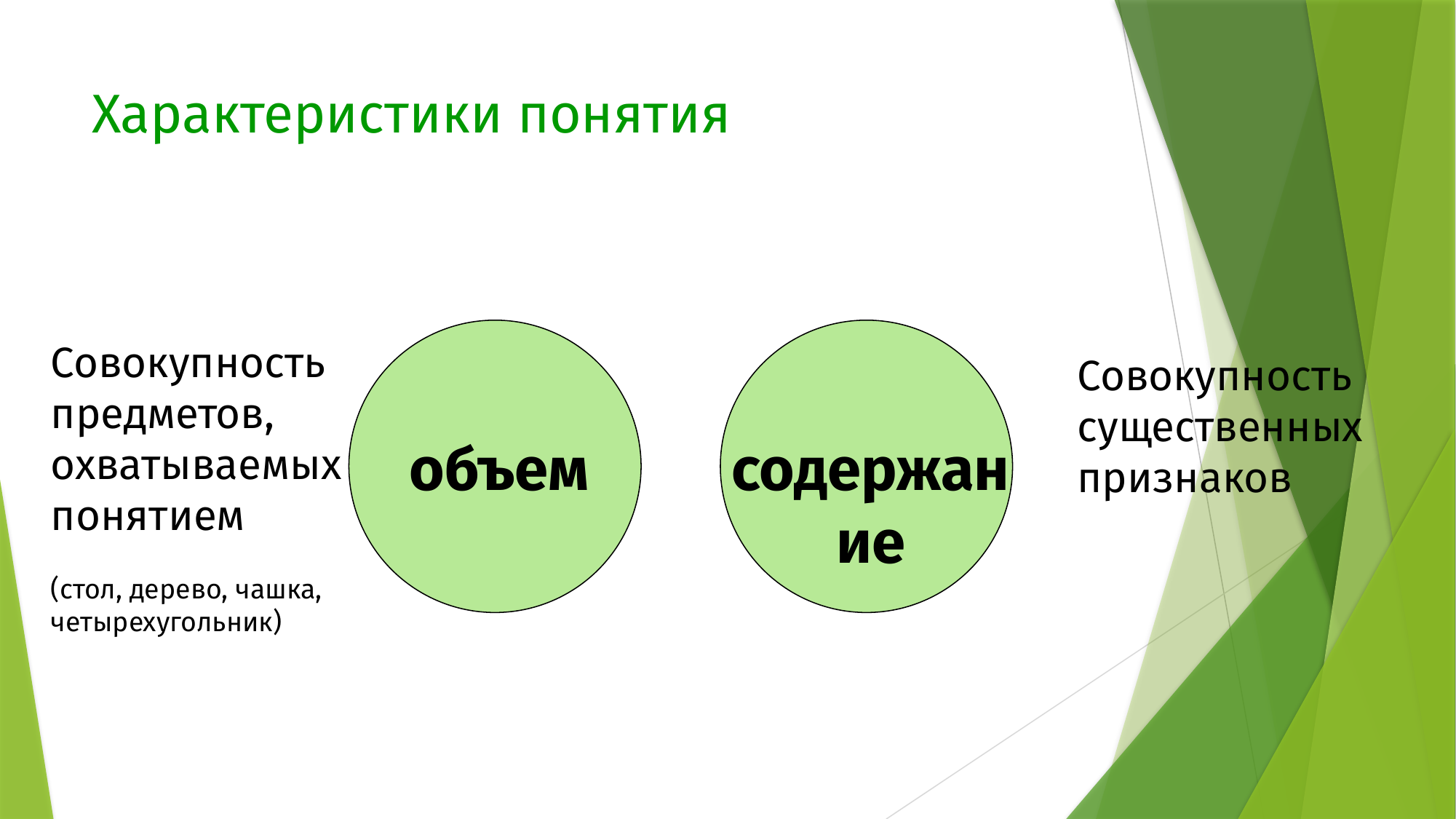

# Характеристики понятия

объем

содержание
Совокупность предметов, охватываемых понятием

(стол, дерево, чашка, четырехугольник)
Совокупность существенных признаков